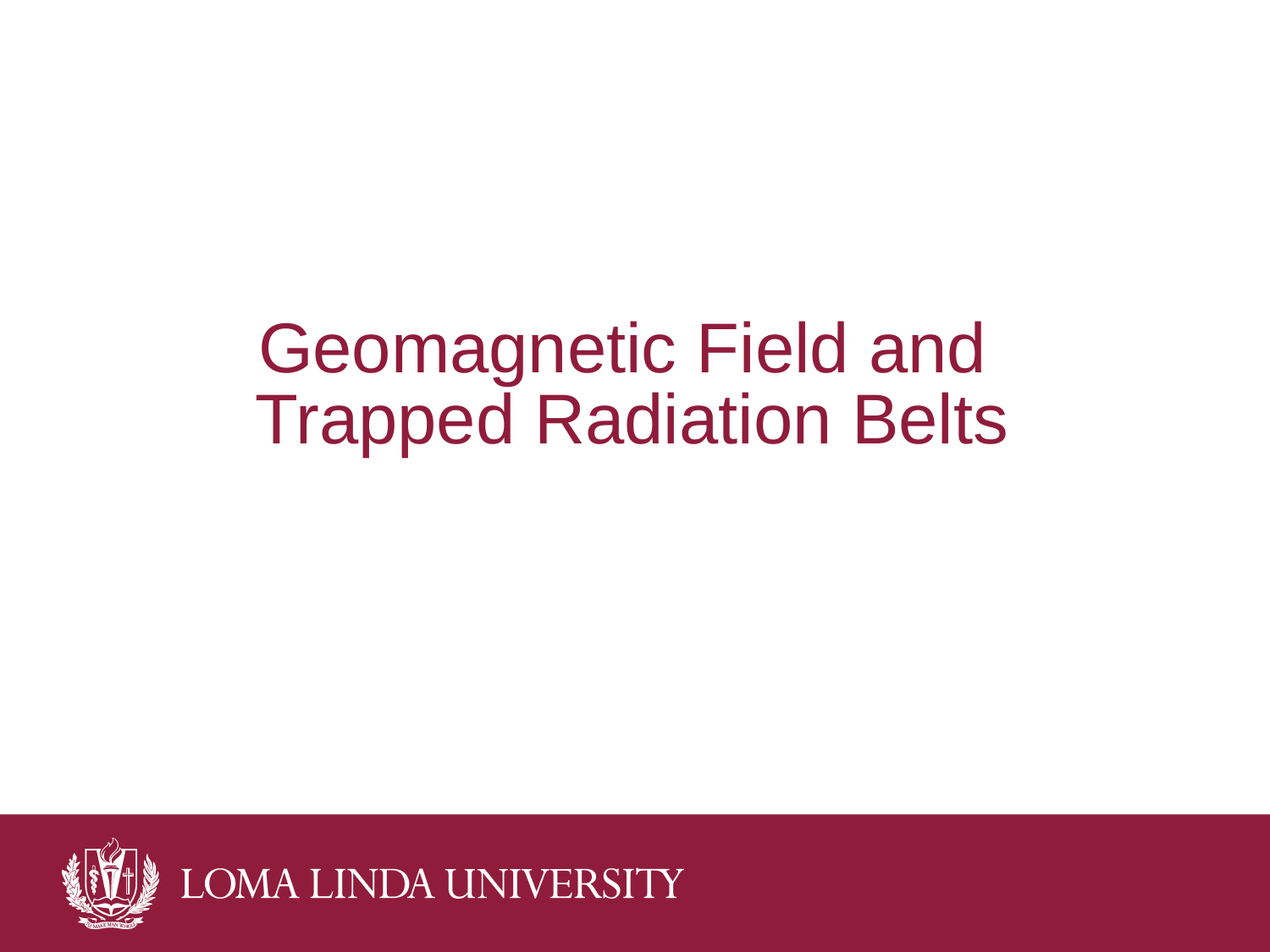

# Geomagnetic Field and Trapped Radiation Belts